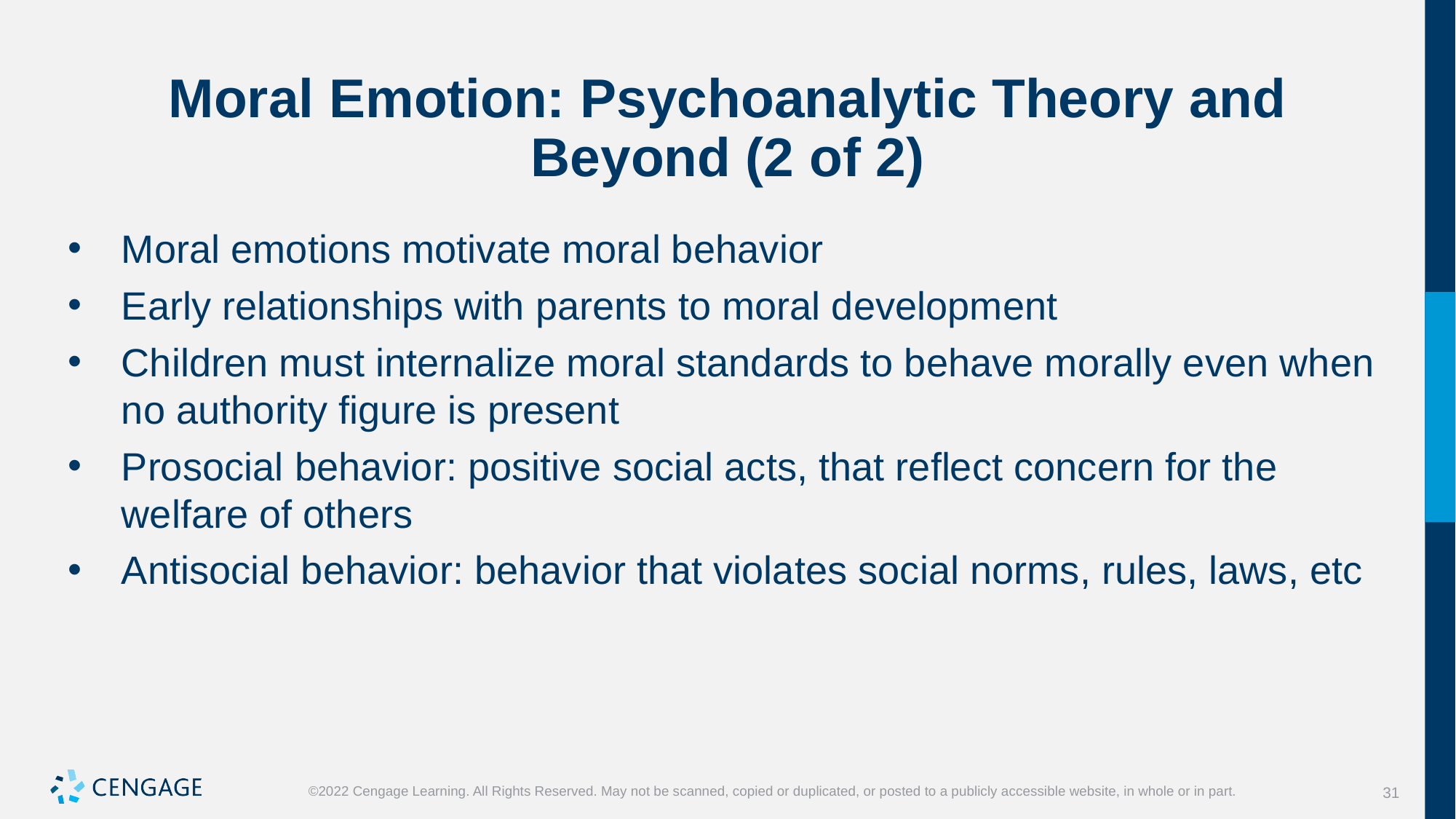

# Moral Emotion: Psychoanalytic Theory and Beyond (2 of 2)
Moral emotions motivate moral behavior
Early relationships with parents to moral development
Children must internalize moral standards to behave morally even when no authority figure is present
Prosocial behavior: positive social acts, that reflect concern for the welfare of others
Antisocial behavior: behavior that violates social norms, rules, laws, etc